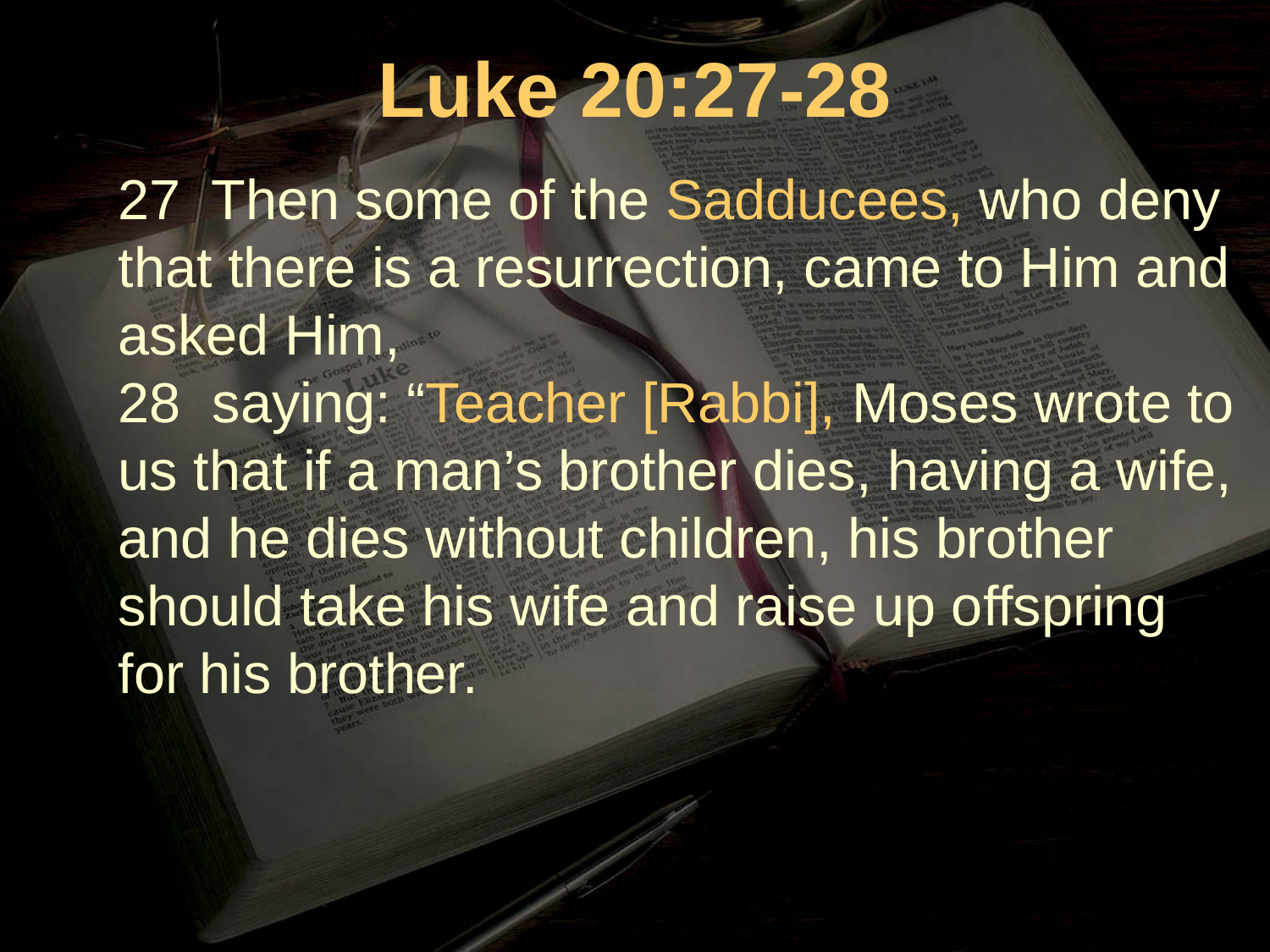

Luke 20:27-28
27  Then some of the Sadducees, who deny that there is a resurrection, came to Him and asked Him,
28  saying: “Teacher [Rabbi], Moses wrote to us that if a man’s brother dies, having a wife, and he dies without children, his brother should take his wife and raise up offspring for his brother.